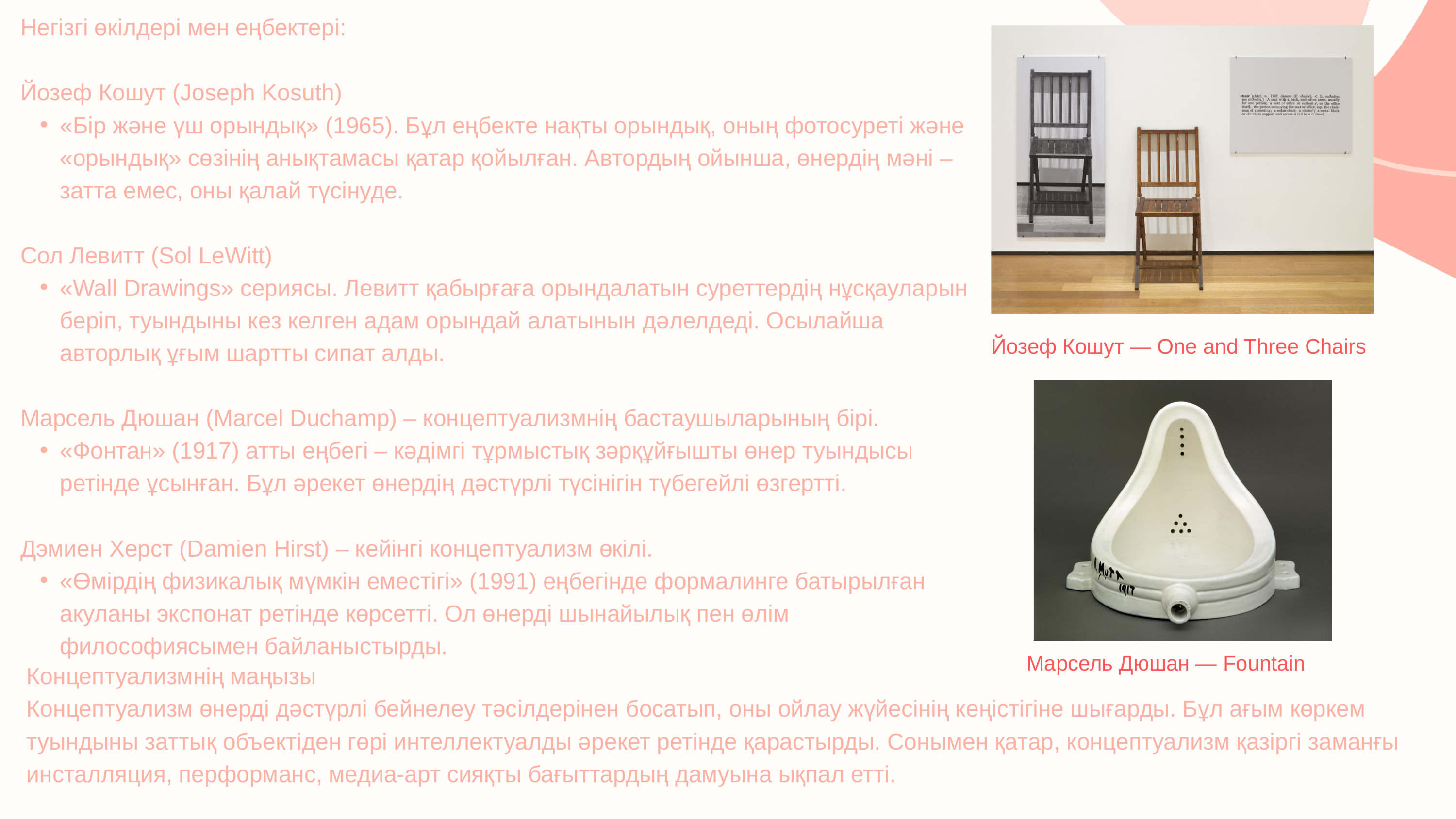

Негізгі өкілдері мен еңбектері:

Йозеф Кошут (Joseph Kosuth)
«Бір және үш орындық» (1965). Бұл еңбекте нақты орындық, оның фотосуреті және «орындық» сөзінің анықтамасы қатар қойылған. Автордың ойынша, өнердің мәні – затта емес, оны қалай түсінуде.

Сол Левитт (Sol LeWitt)
«Wall Drawings» сериясы. Левитт қабырғаға орындалатын суреттердің нұсқауларын беріп, туындыны кез келген адам орындай алатынын дәлелдеді. Осылайша авторлық ұғым шартты сипат алды.

Марсель Дюшан (Marcel Duchamp) – концептуализмнің бастаушыларының бірі.
«Фонтан» (1917) атты еңбегі – кәдімгі тұрмыстық зәрқұйғышты өнер туындысы ретінде ұсынған. Бұл әрекет өнердің дәстүрлі түсінігін түбегейлі өзгертті.

Дэмиен Херст (Damien Hirst) – кейінгі концептуализм өкілі.
«Өмірдің физикалық мүмкін еместігі» (1991) еңбегінде формалинге батырылған акуланы экспонат ретінде көрсетті. Ол өнерді шынайылық пен өлім философиясымен байланыстырды.

Йозеф Кошут — One and Three Chairs

Марсель Дюшан — Fountain
Концептуализмнің маңызы
Концептуализм өнерді дәстүрлі бейнелеу тәсілдерінен босатып, оны ойлау жүйесінің кеңістігіне шығарды. Бұл ағым көркем туындыны заттық объектіден гөрі интеллектуалды әрекет ретінде қарастырды. Сонымен қатар, концептуализм қазіргі заманғы инсталляция, перформанс, медиа-арт сияқты бағыттардың дамуына ықпал етті.